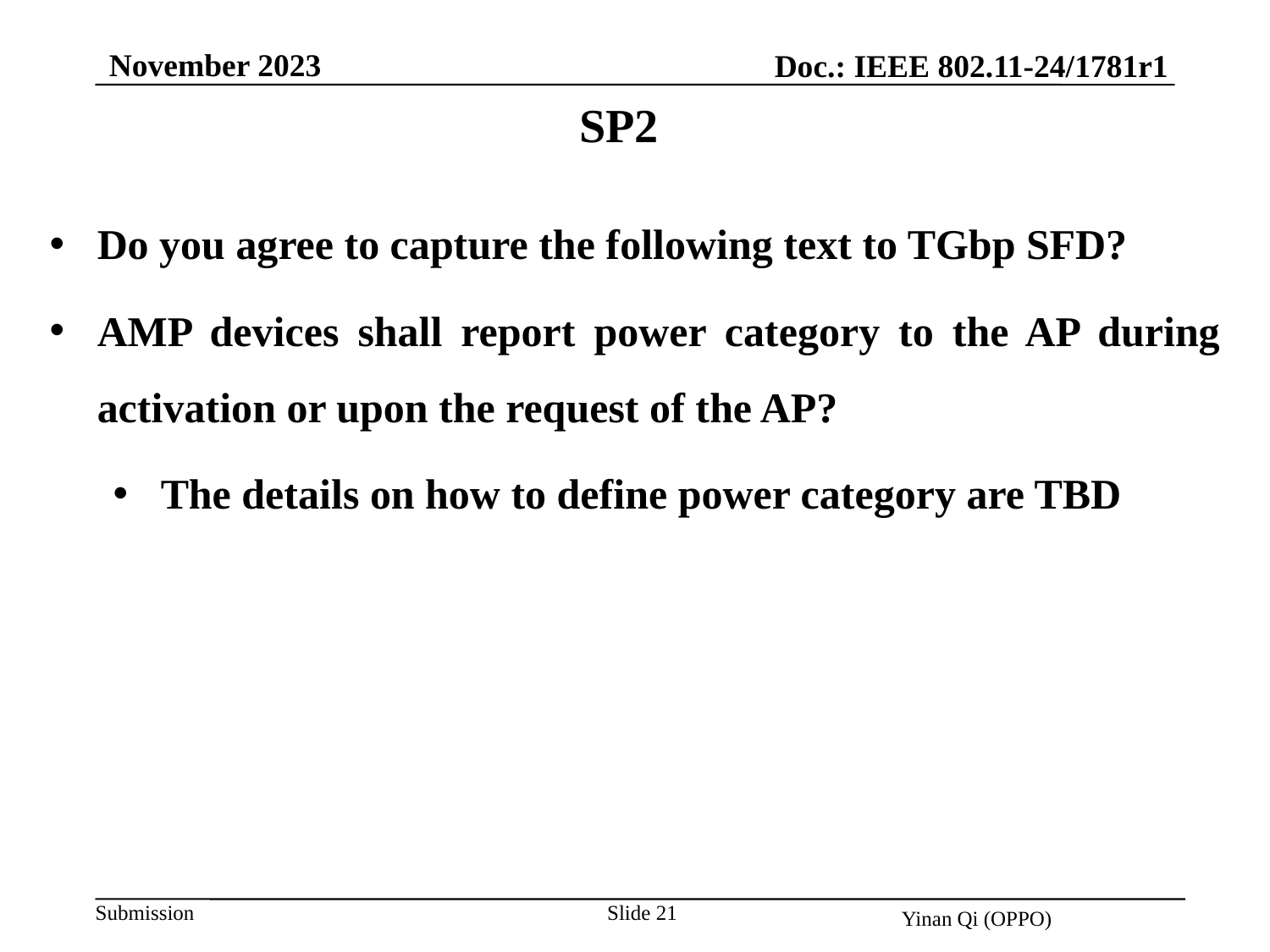

November 2023
Doc.: IEEE 802.11-24/1781r1
SP2
Do you agree to capture the following text to TGbp SFD?
AMP devices shall report power category to the AP during activation or upon the request of the AP?
The details on how to define power category are TBD

Slide 21
Yinan Qi (OPPO)